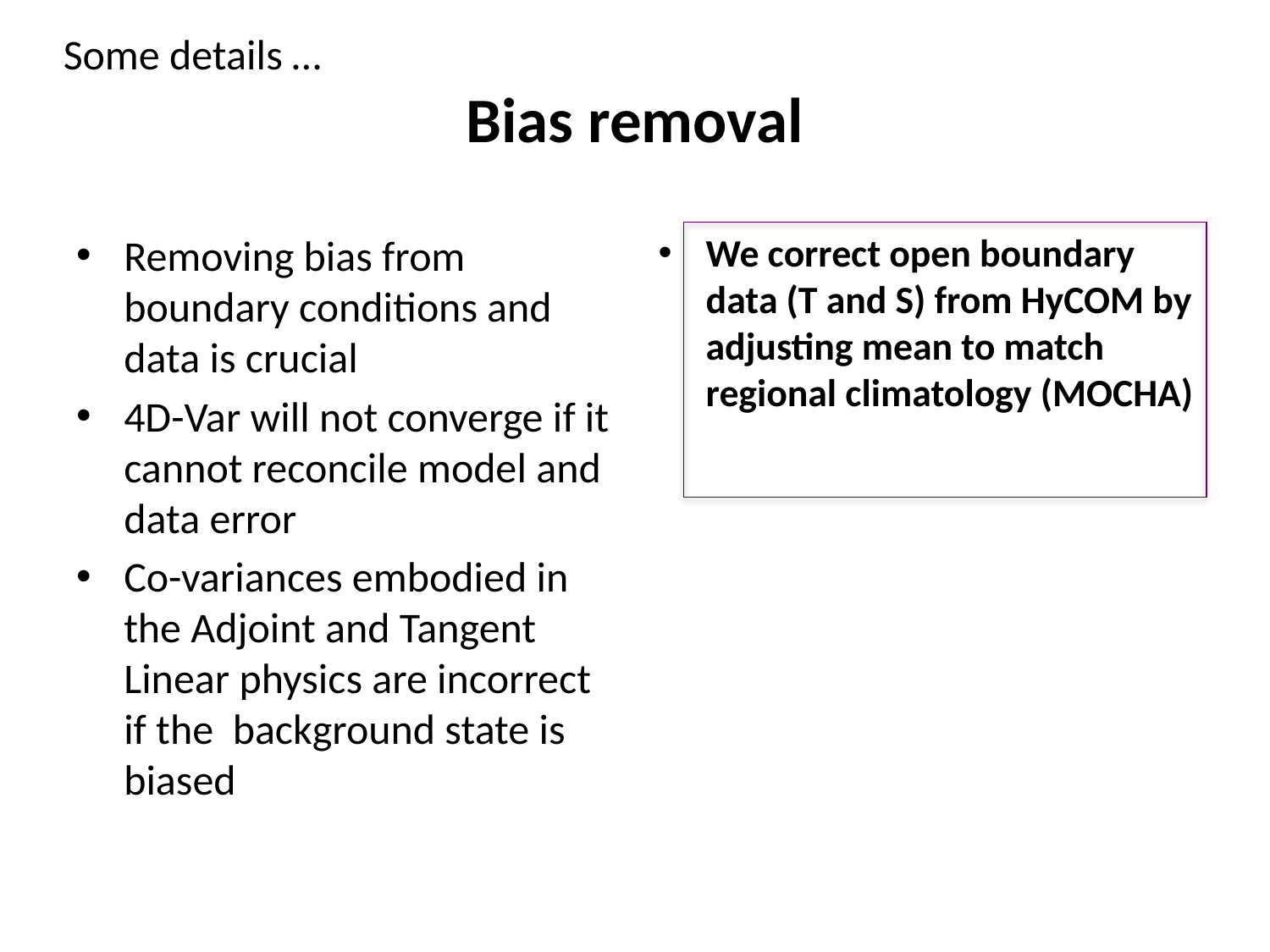

Some details …
# Bias removal
Removing bias from boundary conditions and data is crucial
4D-Var will not converge if it cannot reconcile model and data error
Co-variances embodied in the Adjoint and Tangent Linear physics are incorrect if the  background state is biased
We correct open boundary data (T and S) from HyCOM by adjusting mean to match regional climatology (MOCHA)